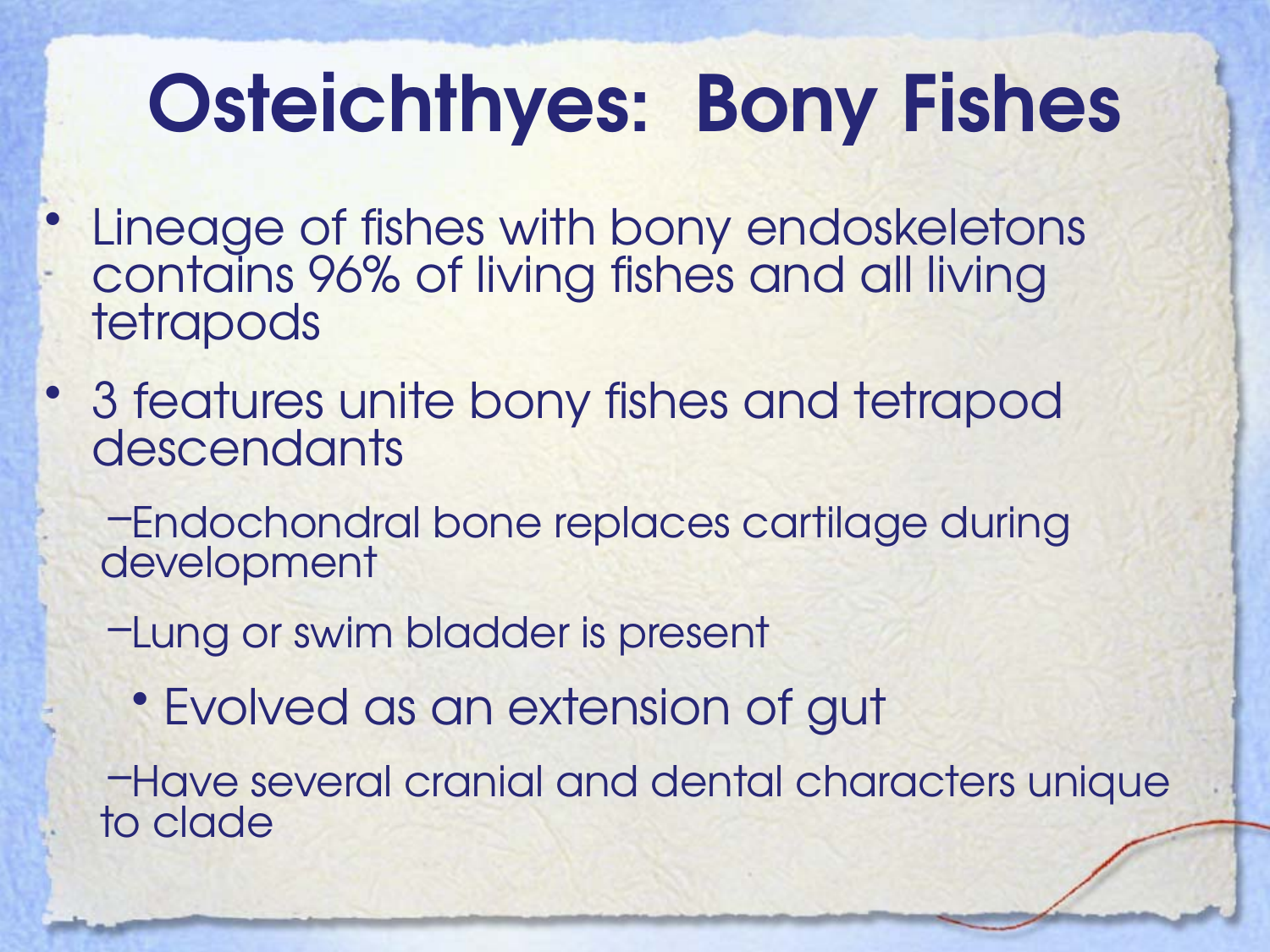

# Osteichthyes:  Bony Fishes
Lineage of fishes with bony endoskeletons contains 96% of living fishes and all living tetrapods
3 features unite bony fishes and tetrapod descendants
Endochondral bone replaces cartilage during development
Lung or swim bladder is present
Evolved as an extension of gut
Have several cranial and dental characters unique to clade